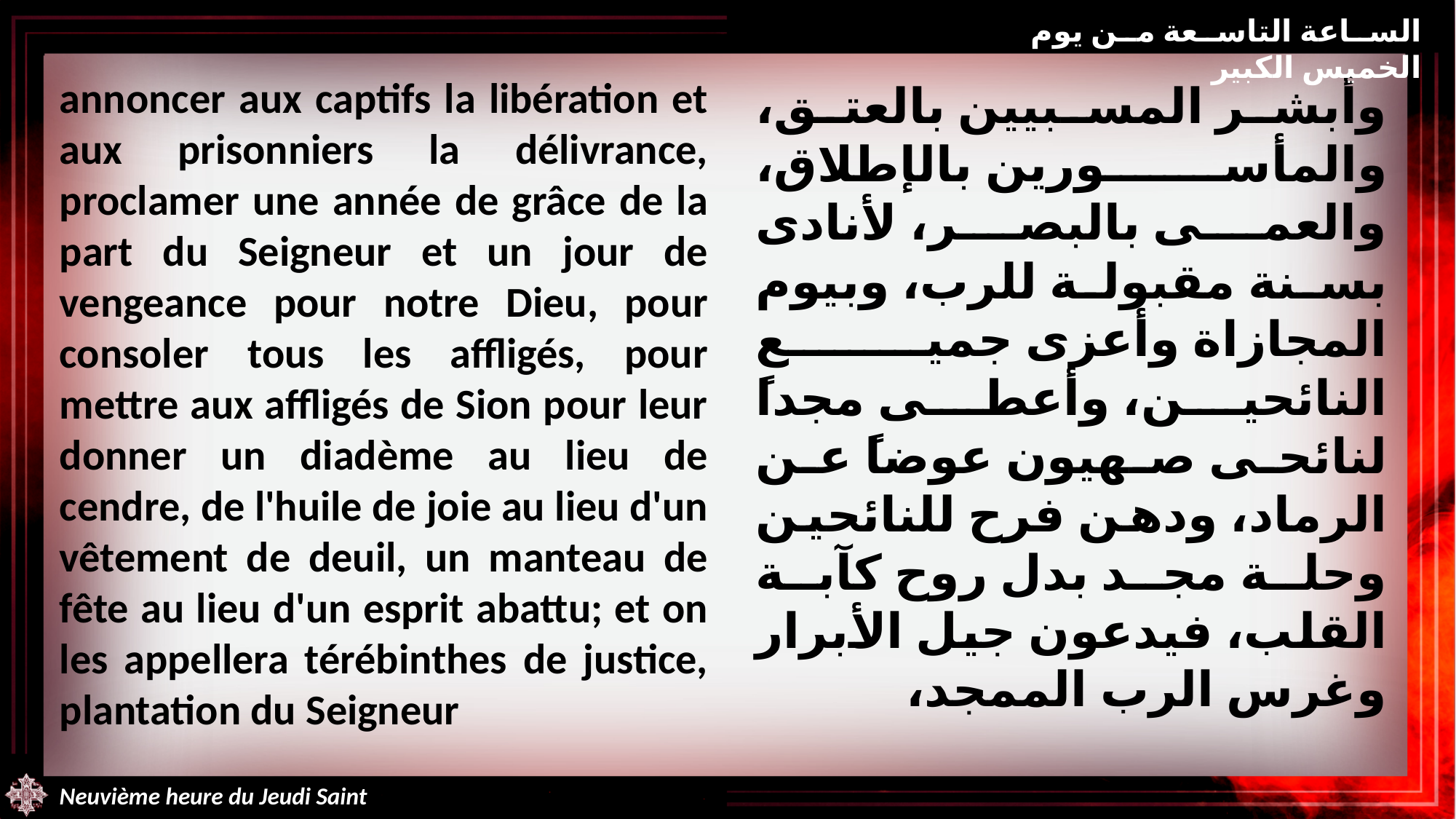

الساعة التاسعة من يوم الخميس الكبير
annoncer aux captifs la libération et aux prisonniers la délivrance, proclamer une année de grâce de la part du Seigneur et un jour de vengeance pour notre Dieu, pour consoler tous les affligés, pour mettre aux affligés de Sion pour leur donner un diadème au lieu de cendre, de l'huile de joie au lieu d'un vêtement de deuil, un manteau de fête au lieu d'un esprit abattu; et on les appellera térébinthes de justice, plantation du Seigneur
وأبشر المسبيين بالعتق، والمأسورين بالإطلاق، والعمى بالبصر، لأنادى بسنة مقبولة للرب، وبيوم المجازاة وأعزى جميع النائحين، وأعطى مجداً لنائحى صهيون عوضاً عن الرماد، ودهن فرح للنائحين وحلة مجد بدل روح كآبة القلب، فيدعون جيل الأبرار وغرس الرب الممجد،
Neuvième heure du Jeudi Saint